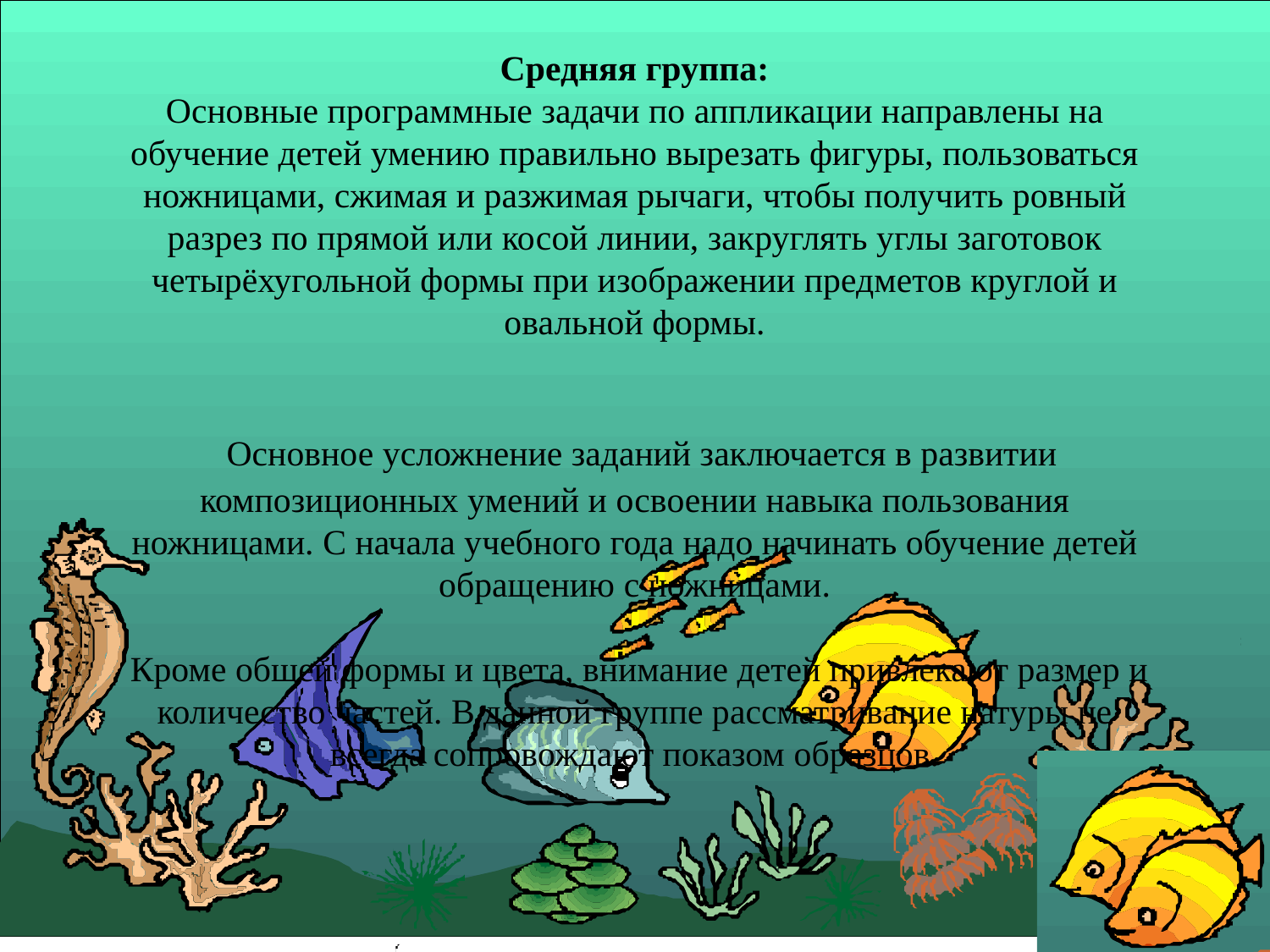

# Средняя группа: Основные программные задачи по аппликации направлены на обучение детей умению правильно вырезать фигуры, пользоваться ножницами, сжимая и разжимая рычаги, чтобы получить ровный разрез по прямой или косой линии, закруглять углы заготовок четырёхугольной формы при изображении предметов круглой и овальной формы. Основное усложнение заданий заключается в развитии композиционных умений и освоении навыка пользования ножницами. С начала учебного года надо начинать обучение детей обращению с ножницами.  Кроме общей формы и цвета, внимание детей привлекают размер и количество частей. В данной группе рассматривание натуры не всегда сопровождают показом образцов. .